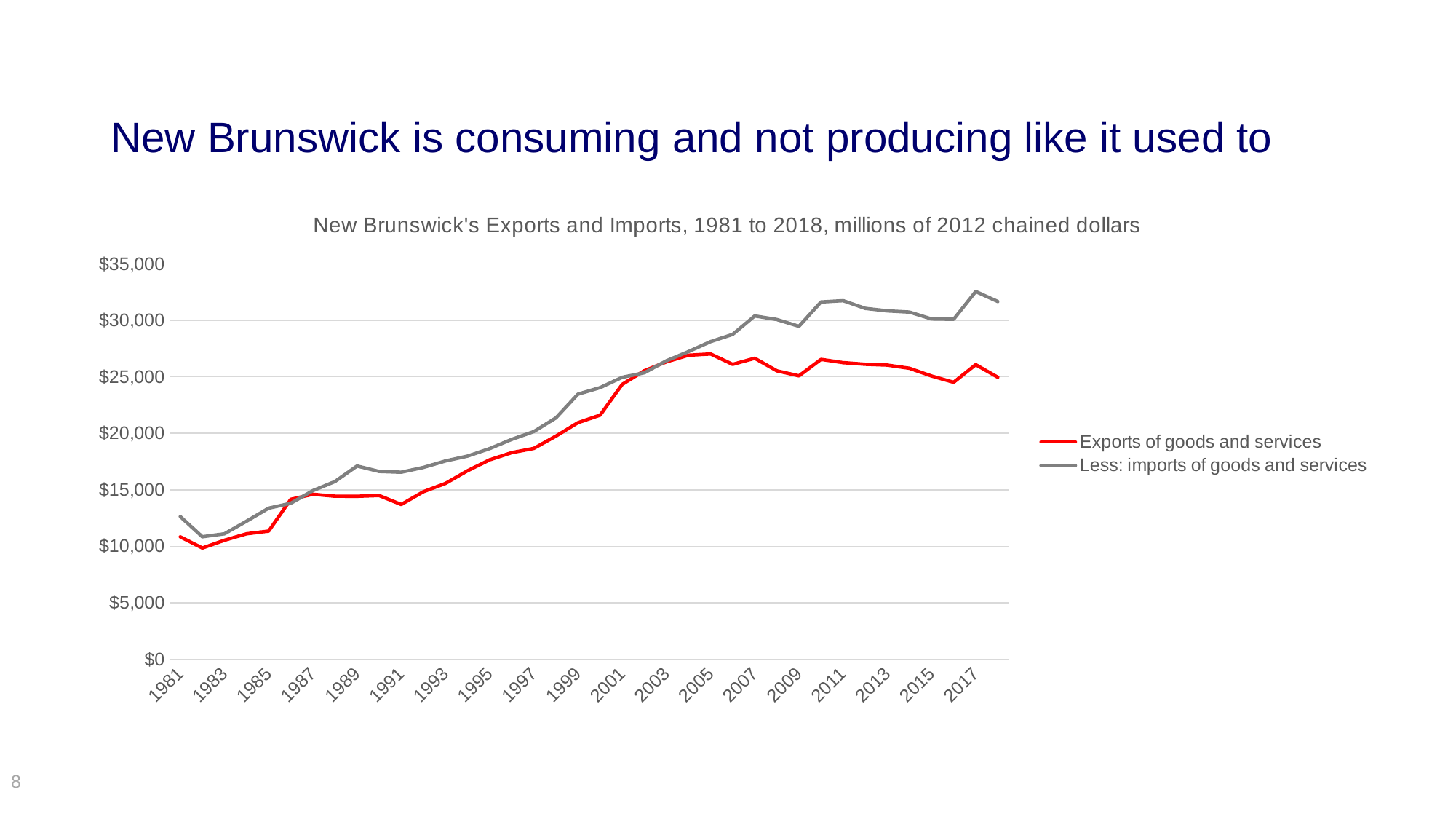

# New Brunswick is consuming and not producing like it used to

### Chart: New Brunswick's Exports and Imports, 1981 to 2018, millions of 2012 chained dollars

| Category | Exports of goods and services | Less: imports of goods and services |
|---|---|---|
| 1981 | 10838.0 | 12631.0 |
| 1982 | 9845.0 | 10843.0 |
| 1983 | 10535.0 | 11104.0 |
| 1984 | 11104.0 | 12218.0 |
| 1985 | 11345.0 | 13370.0 |
| 1986 | 14151.0 | 13807.0 |
| 1987 | 14601.0 | 14920.0 |
| 1988 | 14428.0 | 15728.0 |
| 1989 | 14421.0 | 17103.0 |
| 1990 | 14489.0 | 16620.0 |
| 1991 | 13699.0 | 16554.0 |
| 1992 | 14826.0 | 16975.0 |
| 1993 | 15558.0 | 17550.0 |
| 1994 | 16682.0 | 17979.0 |
| 1995 | 17647.0 | 18646.0 |
| 1996 | 18292.0 | 19465.0 |
| 1997 | 18666.0 | 20157.0 |
| 1998 | 19751.0 | 21364.0 |
| 1999 | 20942.0 | 23467.0 |
| 2000 | 21610.0 | 24044.0 |
| 2001 | 24330.0 | 24956.0 |
| 2002 | 25541.0 | 25357.0 |
| 2003 | 26322.0 | 26417.0 |
| 2004 | 26913.0 | 27236.0 |
| 2005 | 27025.0 | 28117.0 |
| 2006 | 26103.0 | 28756.0 |
| 2007 | 26644.0 | 30388.0 |
| 2008 | 25532.0 | 30070.0 |
| 2009 | 25088.0 | 29471.0 |
| 2010 | 26543.0 | 31622.0 |
| 2011 | 26254.0 | 31739.0 |
| 2012 | 26110.0 | 31053.0 |
| 2013 | 26036.0 | 30836.0 |
| 2014 | 25756.0 | 30730.0 |
| 2015 | 25072.0 | 30121.0 |
| 2016 | 24516.0 | 30091.0 |
| 2017 | 26077.0 | 32548.0 |
| 2018 | 24963.0 | 31660.0 |
8